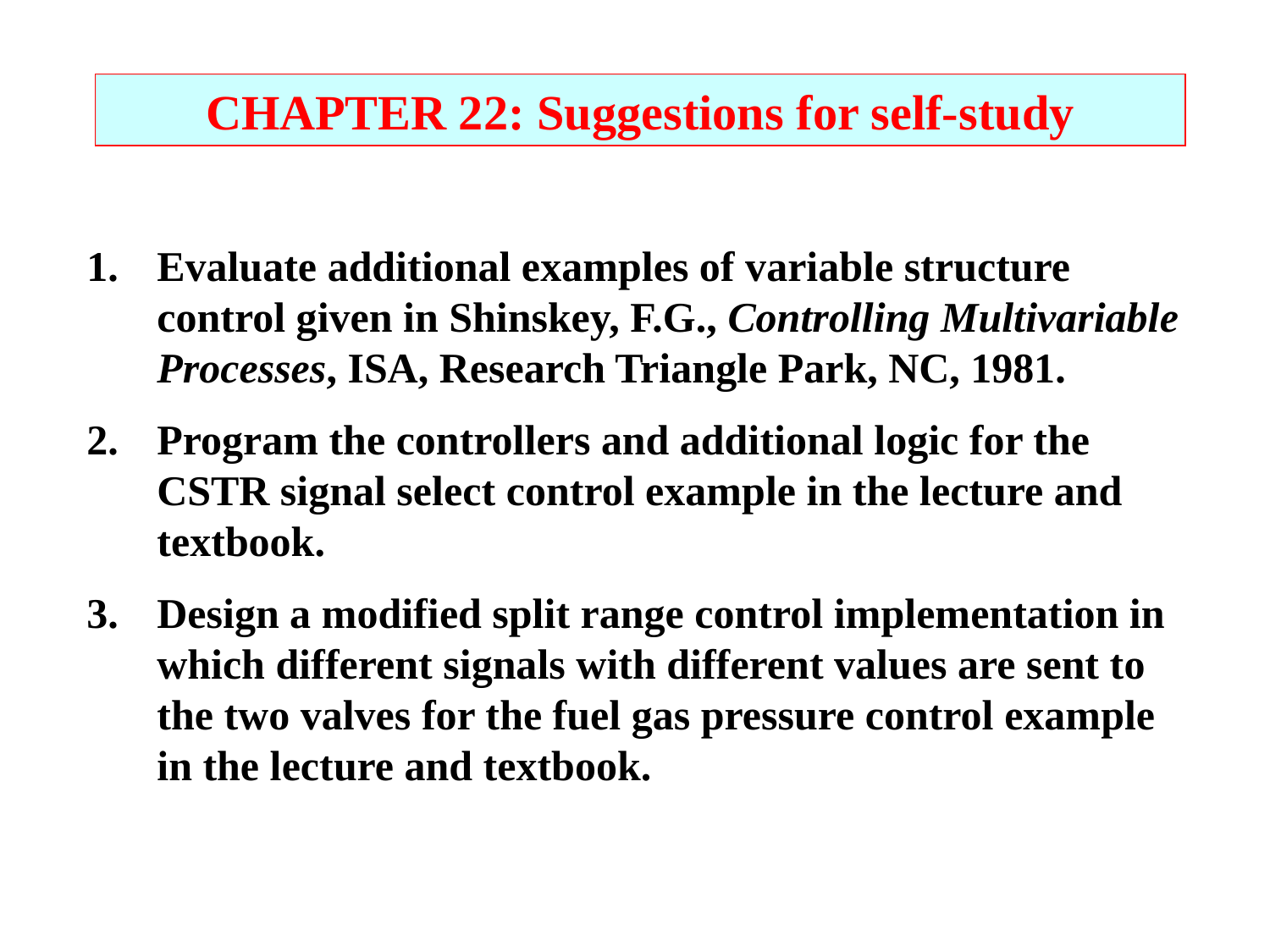

CHAPTER 22: Suggestions for self-study
1.	Evaluate additional examples of variable structure control given in Shinskey, F.G., Controlling Multivariable Processes, ISA, Research Triangle Park, NC, 1981.
2.	Program the controllers and additional logic for the CSTR signal select control example in the lecture and textbook.
3.	Design a modified split range control implementation in which different signals with different values are sent to the two valves for the fuel gas pressure control example in the lecture and textbook.